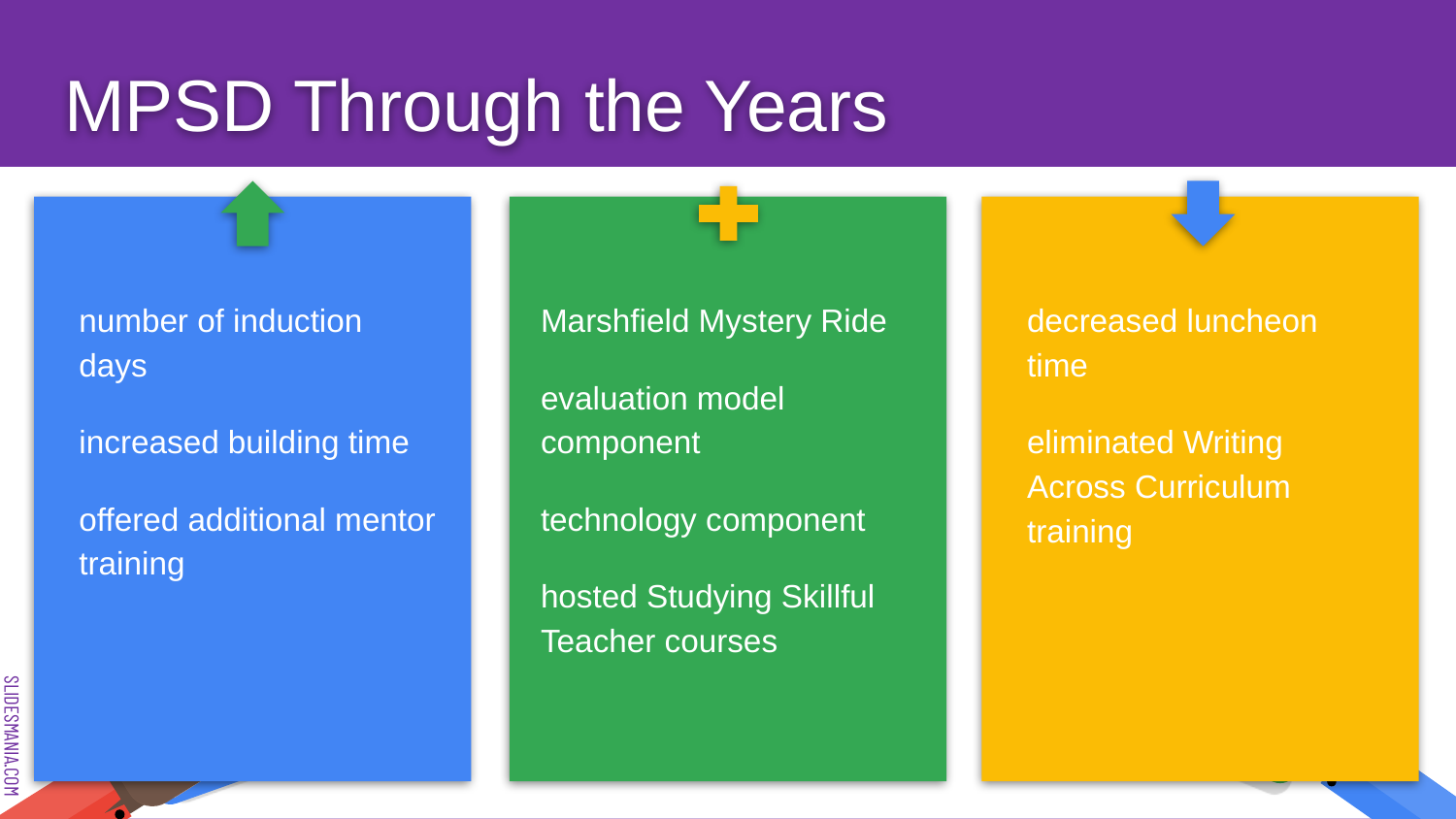

# MPSD Through the Years

number of induction days
increased building time
offered additional mentor training
Marshfield Mystery Ride
evaluation model component
technology component
hosted Studying Skillful Teacher courses

decreased luncheon time
eliminated Writing Across Curriculum training